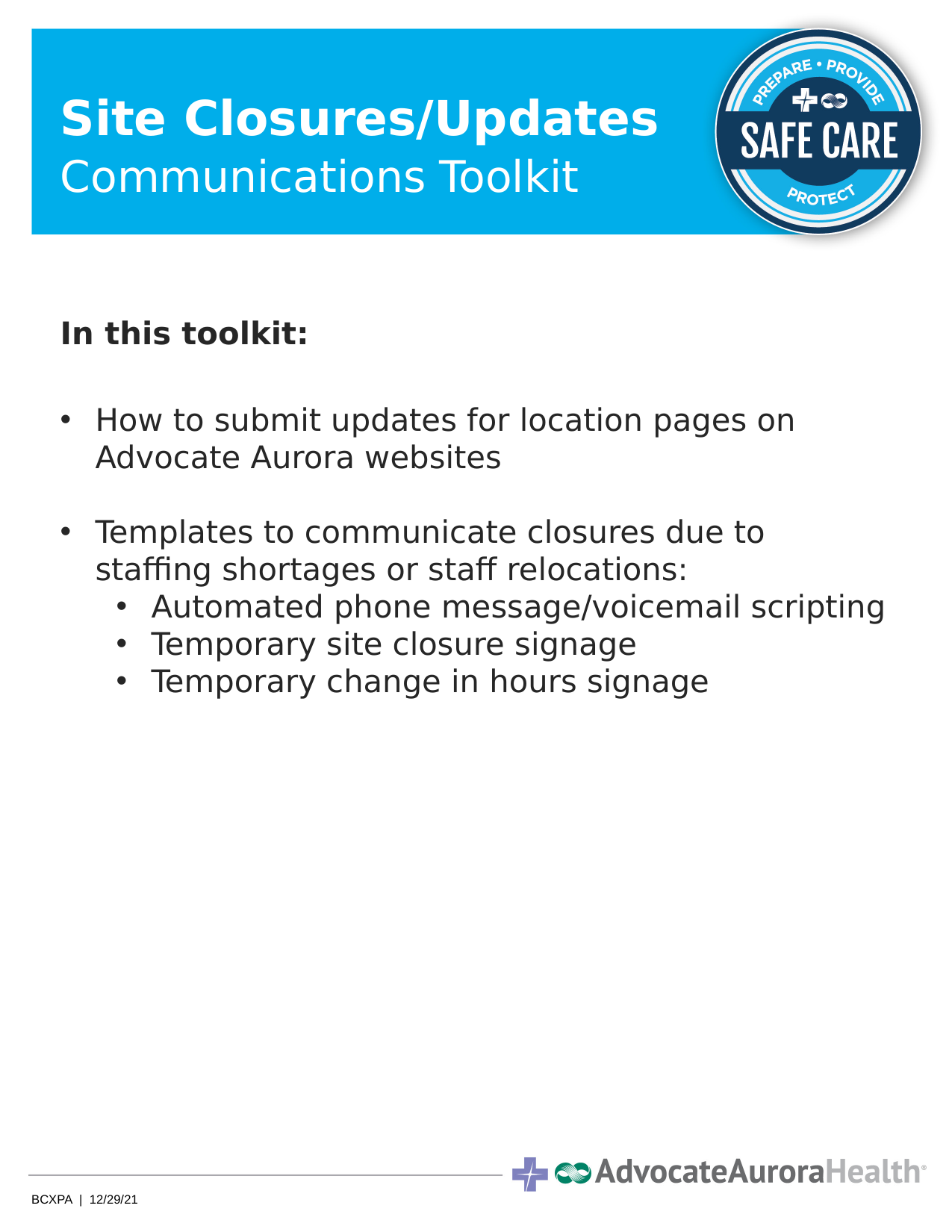

Site Closures/Updates
Communications Toolkit
In this toolkit:
How to submit updates for location pages on Advocate Aurora websites
Templates to communicate closures due to staffing shortages or staff relocations:
Automated phone message/voicemail scripting
Temporary site closure signage
Temporary change in hours signage
BCXPA  |  12/29/21